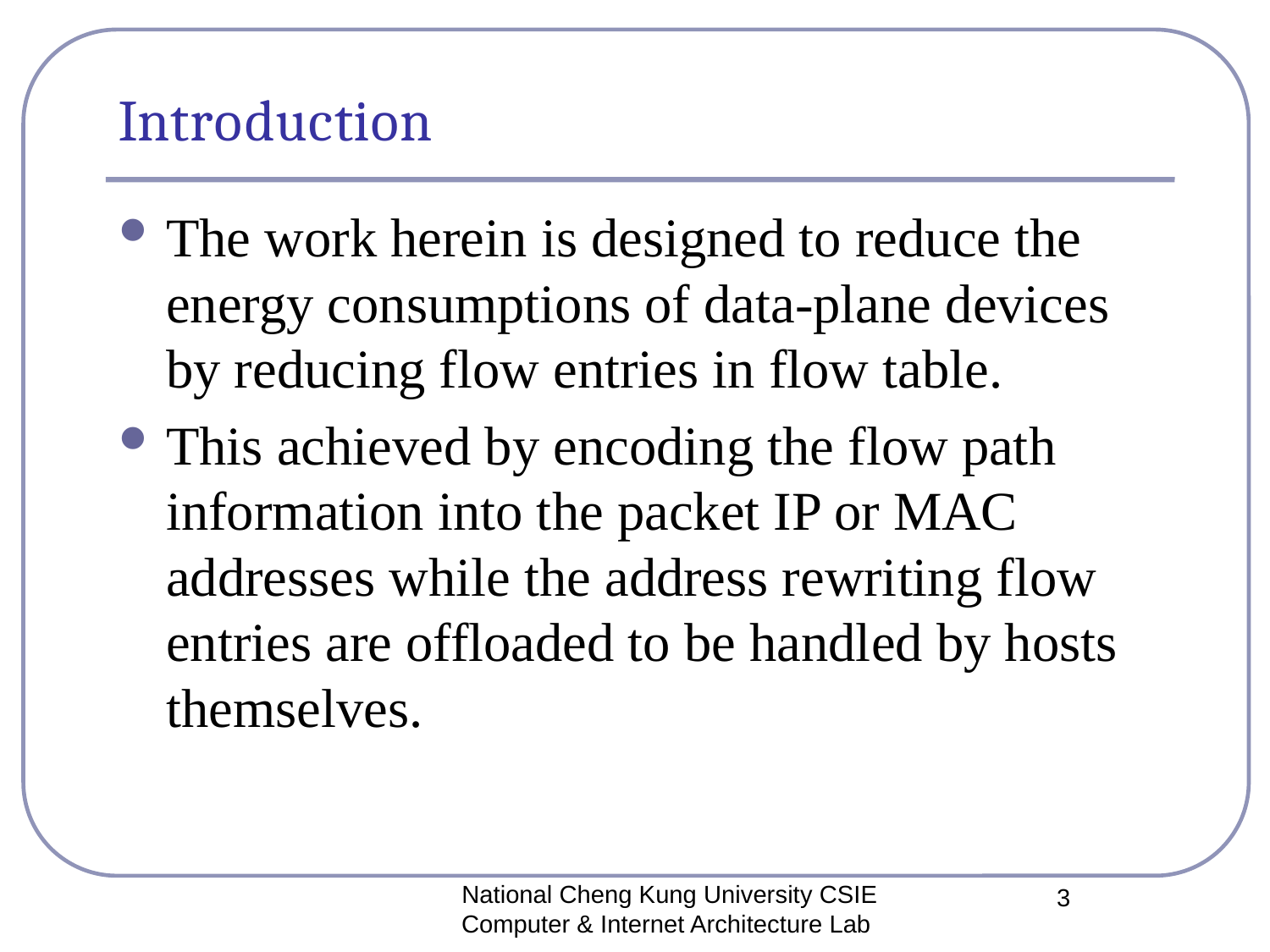

# Introduction
The work herein is designed to reduce the energy consumptions of data-plane devices by reducing flow entries in flow table.
This achieved by encoding the flow path information into the packet IP or MAC addresses while the address rewriting flow entries are offloaded to be handled by hosts themselves.
National Cheng Kung University CSIE Computer & Internet Architecture Lab
3